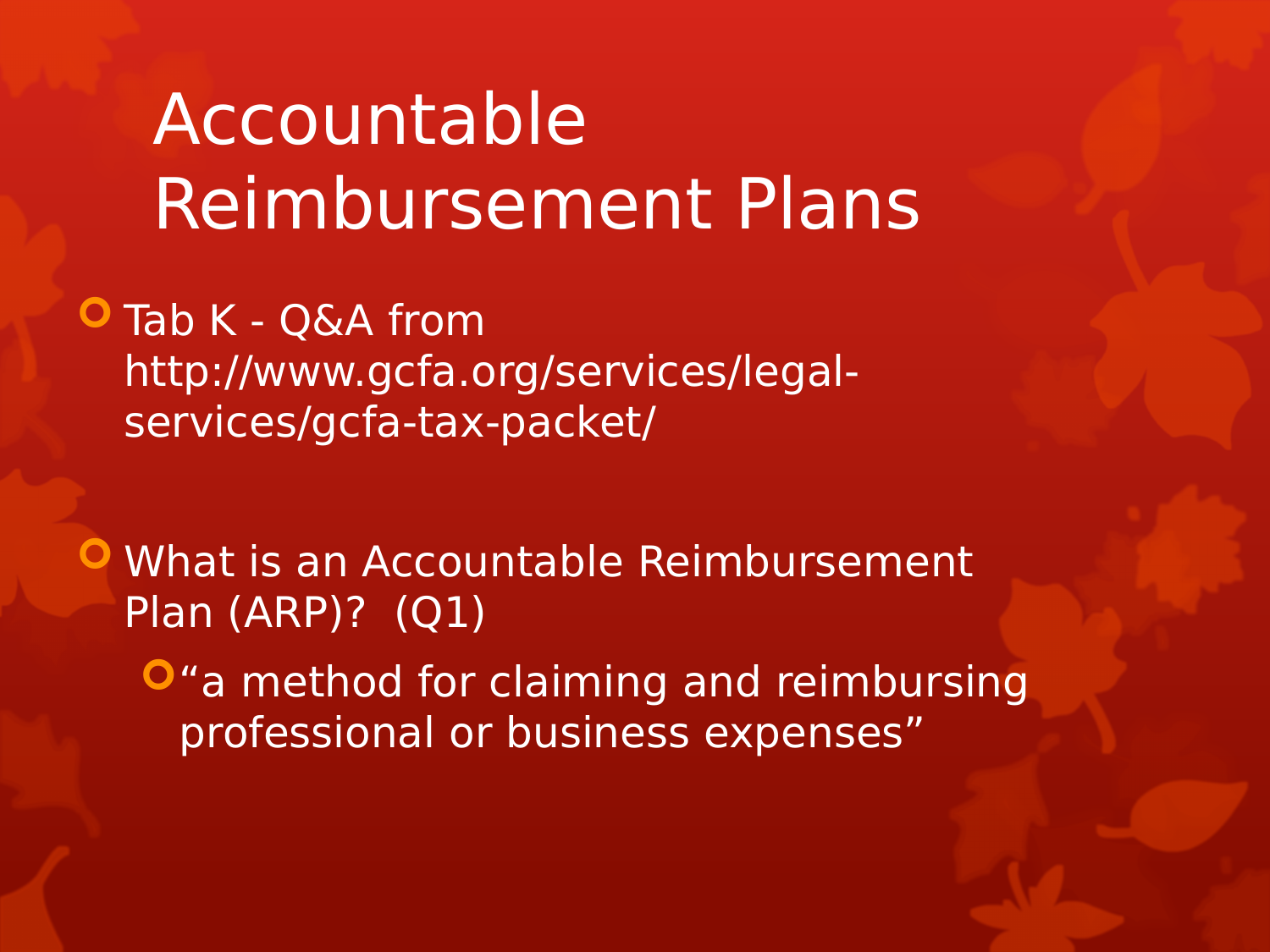

# Accountable Reimbursement Plans
Tab K - Q&A from http://www.gcfa.org/services/legal-services/gcfa-tax-packet/

What is an Accountable Reimbursement Plan (ARP)?  (Q1)
“a method for claiming and reimbursing professional or business expenses”